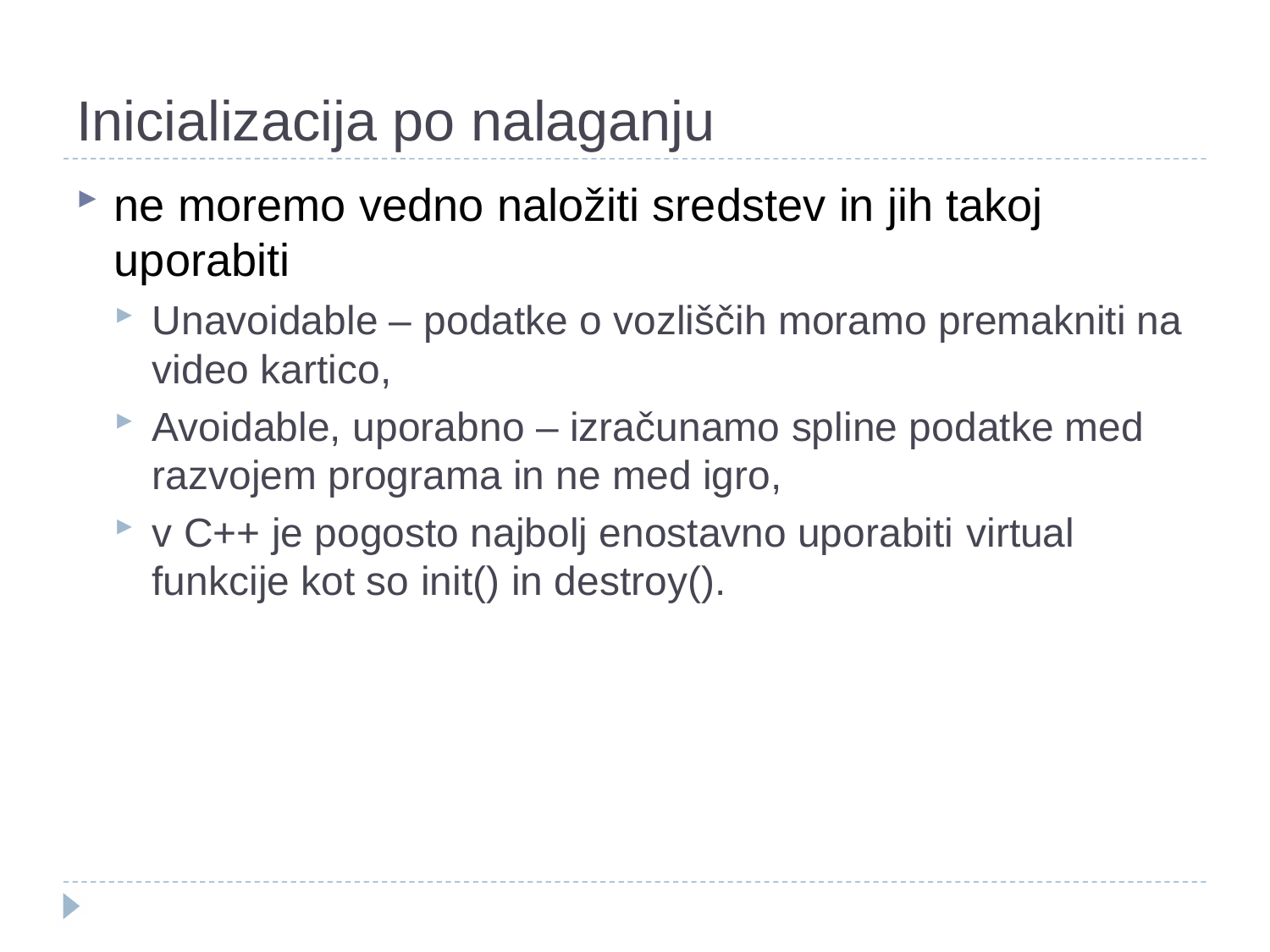

# Inicializacija po nalaganju
ne moremo vedno naložiti sredstev in jih takoj uporabiti
Unavoidable – podatke o vozliščih moramo premakniti na video kartico,
Avoidable, uporabno – izračunamo spline podatke med razvojem programa in ne med igro,
v C++ je pogosto najbolj enostavno uporabiti virtual funkcije kot so init() in destroy().